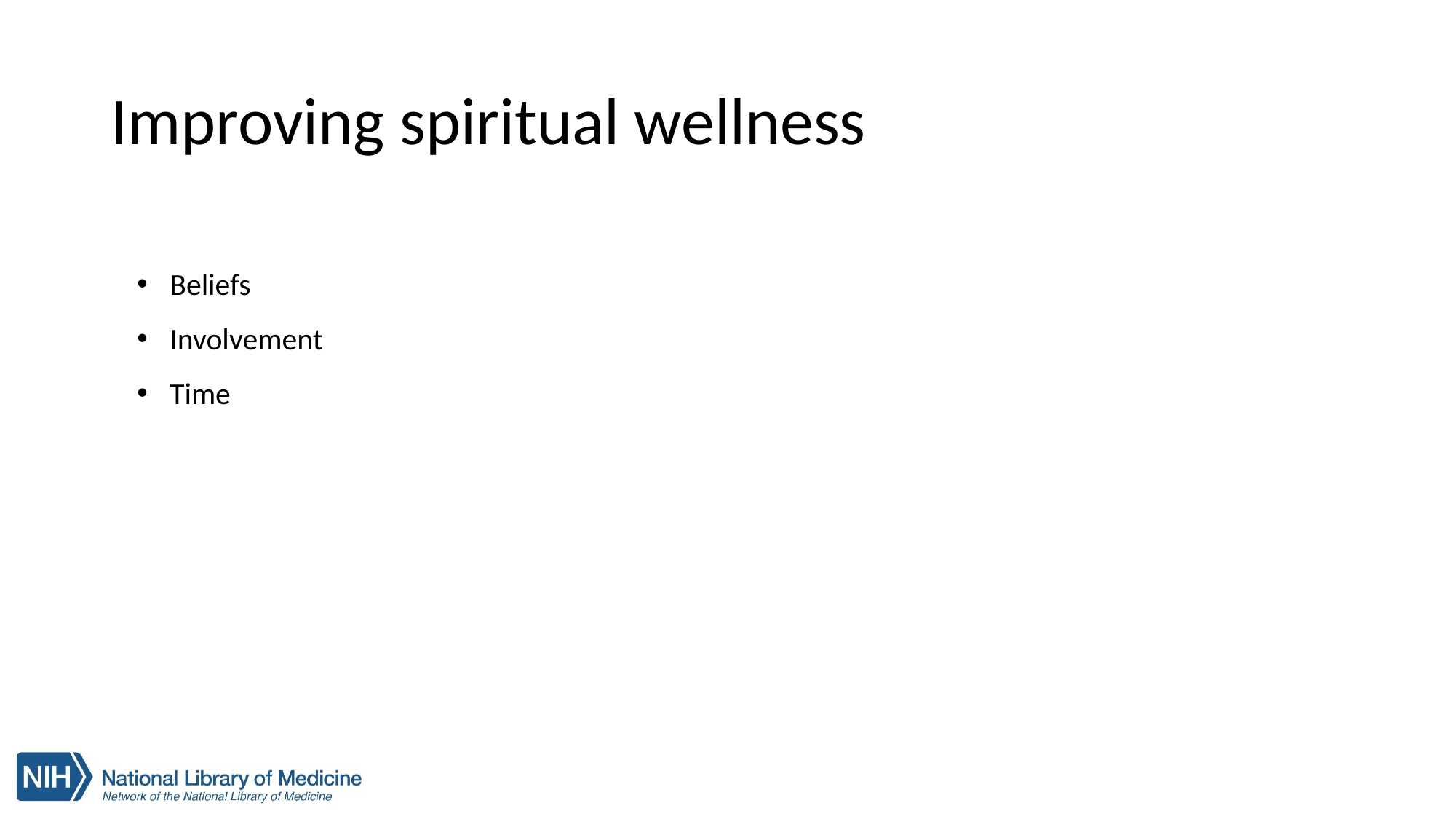

# Improving spiritual wellness
 Beliefs
 Involvement
 Time